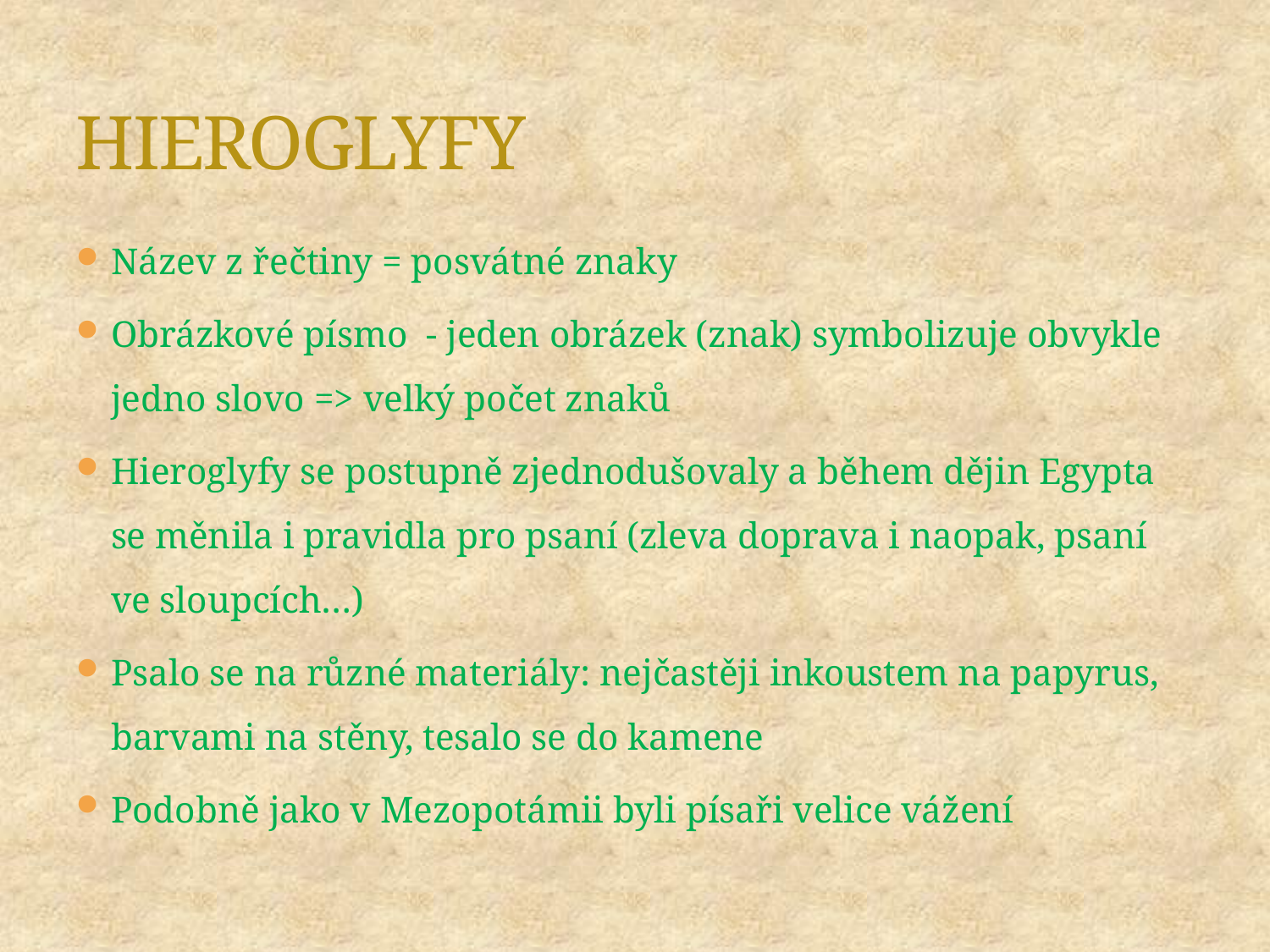

# HIEROGLYFY
Název z řečtiny = posvátné znaky
Obrázkové písmo  - jeden obrázek (znak) symbolizuje obvykle jedno slovo => velký počet znaků
Hieroglyfy se postupně zjednodušovaly a během dějin Egypta se měnila i pravidla pro psaní (zleva doprava i naopak, psaní ve sloupcích…)
Psalo se na různé materiály: nejčastěji inkoustem na papyrus, barvami na stěny, tesalo se do kamene
Podobně jako v Mezopotámii byli písaři velice vážení